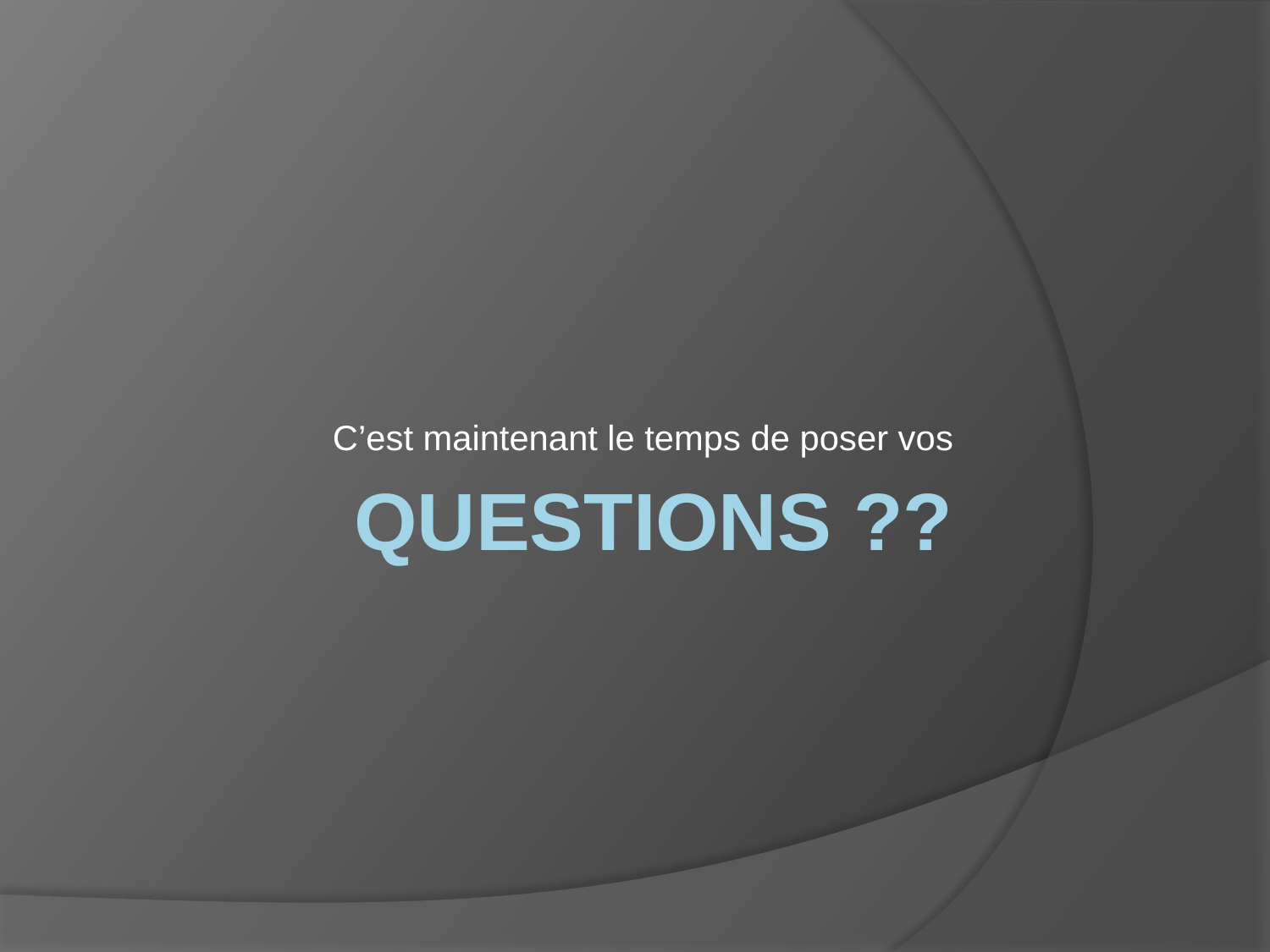

C’est maintenant le temps de poser vos
# QUESTIONS ??